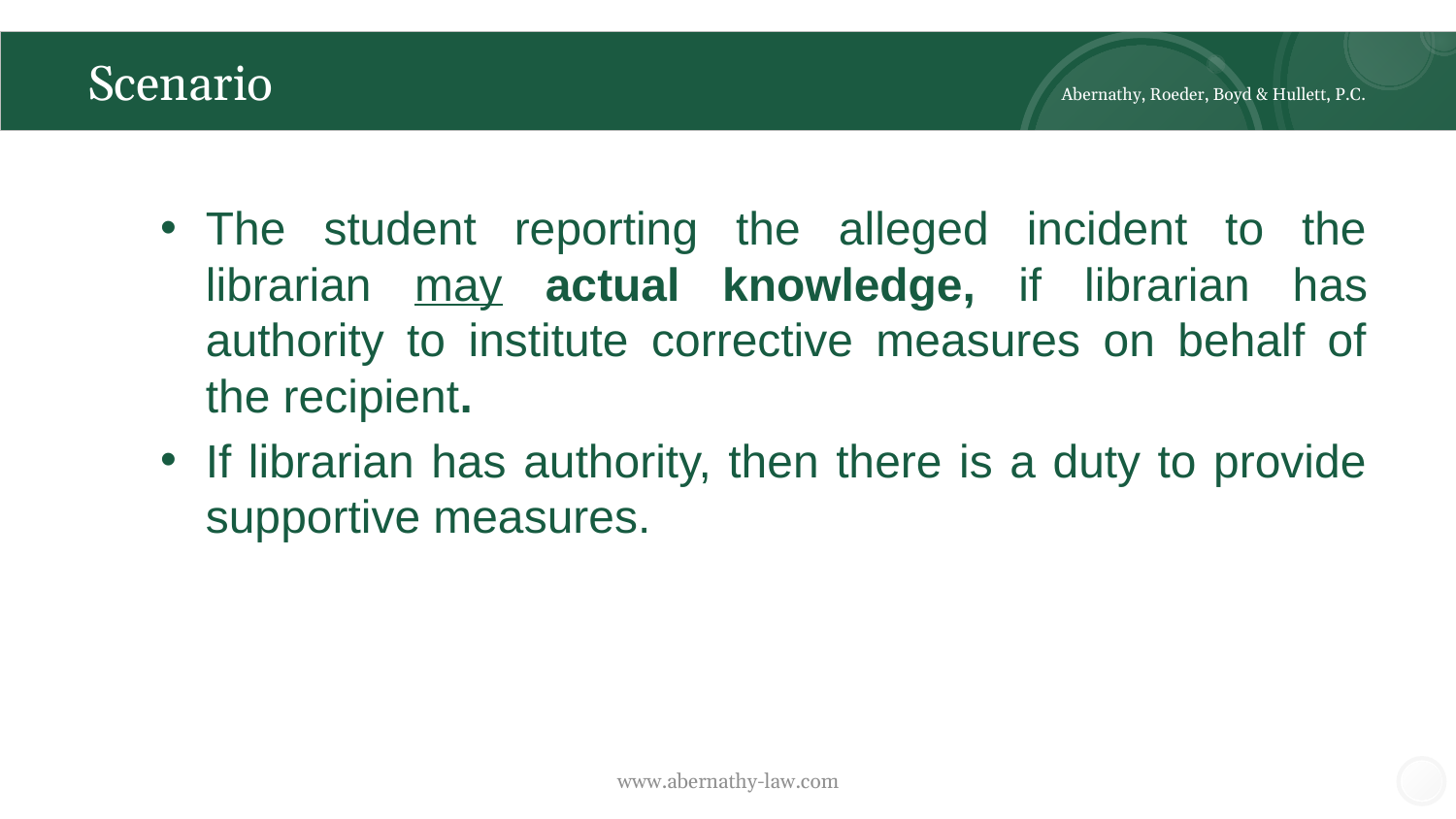

# Scenario

Abernathy, Roeder, Boyd & Hullett, P.C.

The student reporting the alleged incident to the librarian may actual knowledge, if librarian has authority to institute corrective measures on behalf of the recipient.
If librarian has authority, then there is a duty to provide supportive measures.
www.abernathy-law.com